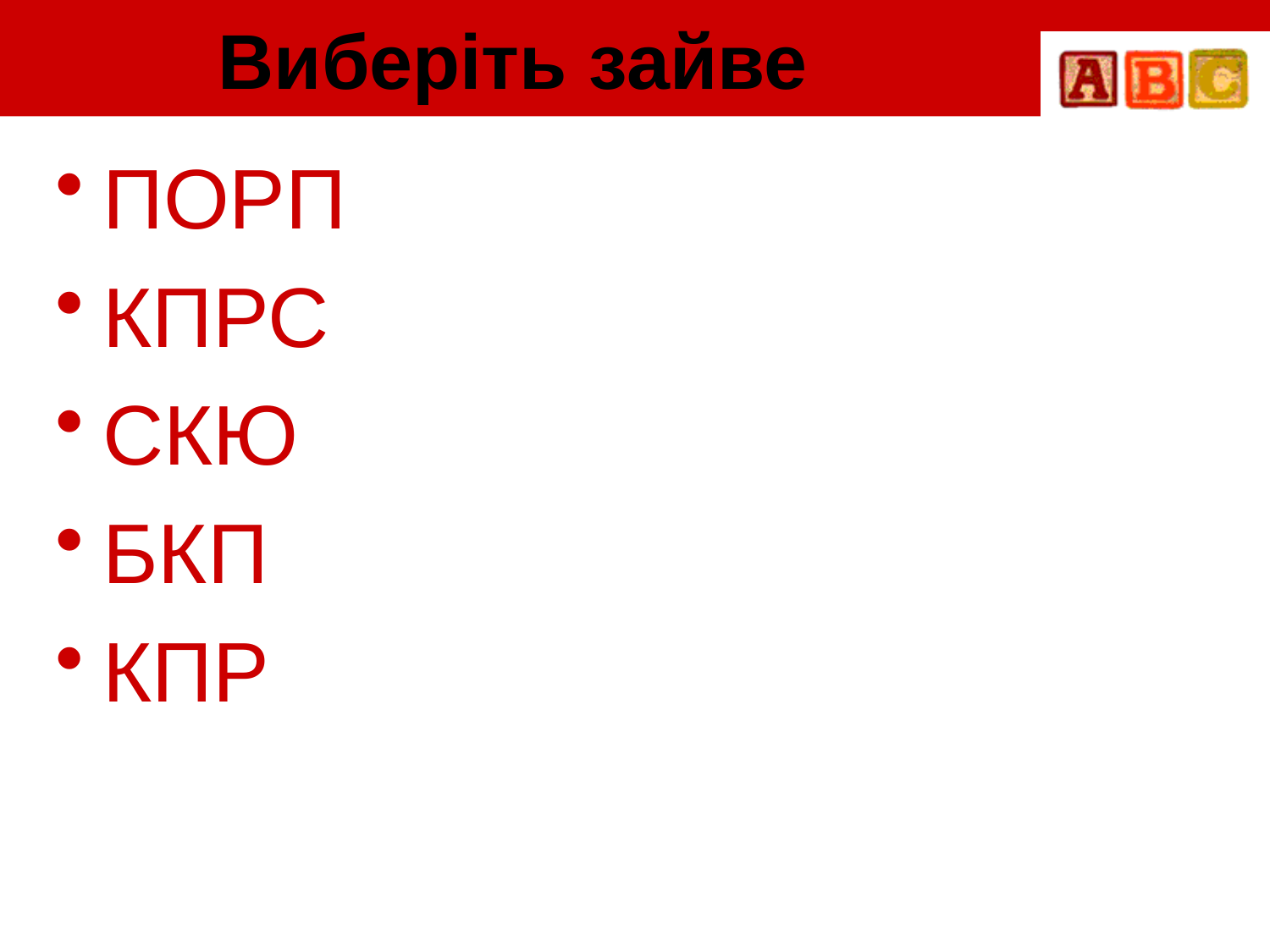

Виберіть зайве
ПОРП
КПРС
СКЮ
БКП
КПР